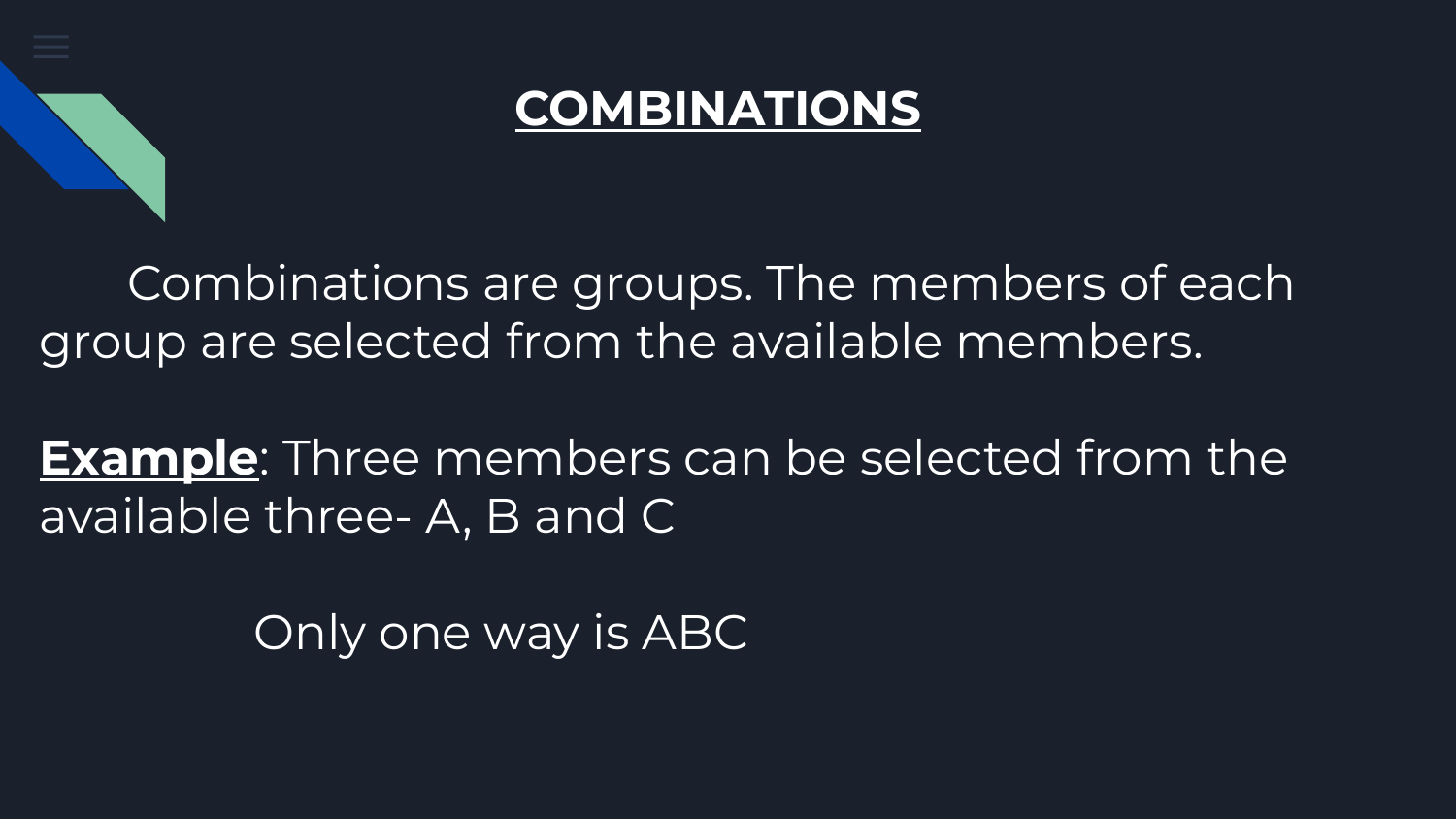

# COMBINATIONS

       Combinations are groups. The members of each group are selected from the available members.

Example: Three members can be selected from the available three- A, B and C

                 Only one way is ABC